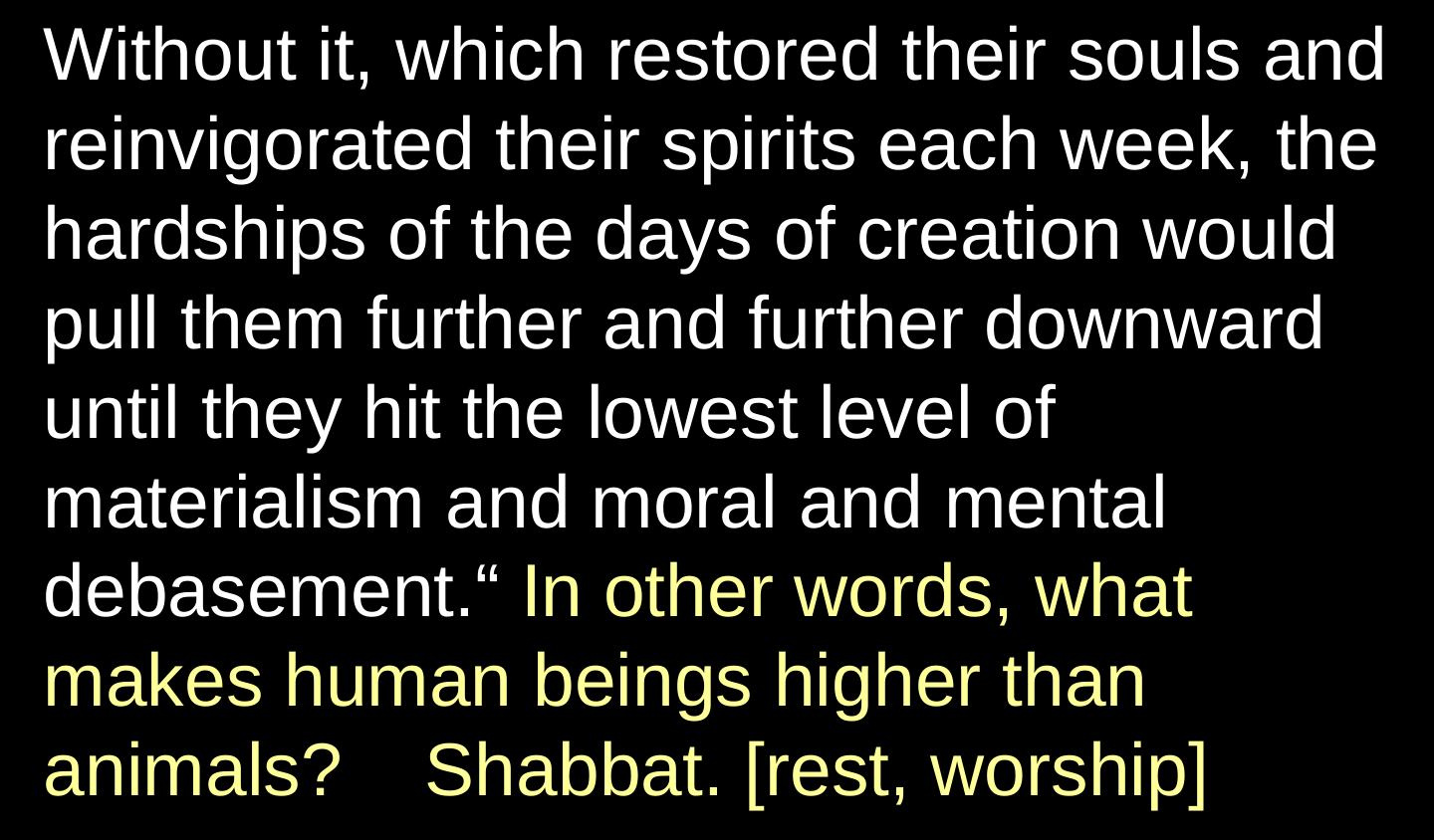

Without it, which restored their souls and reinvigorated their spirits each week, the hardships of the days of creation would pull them further and further downward until they hit the lowest level of materialism and moral and mental debasement.“ In other words, what makes human beings higher than animals?    Shabbat. [rest, worship]